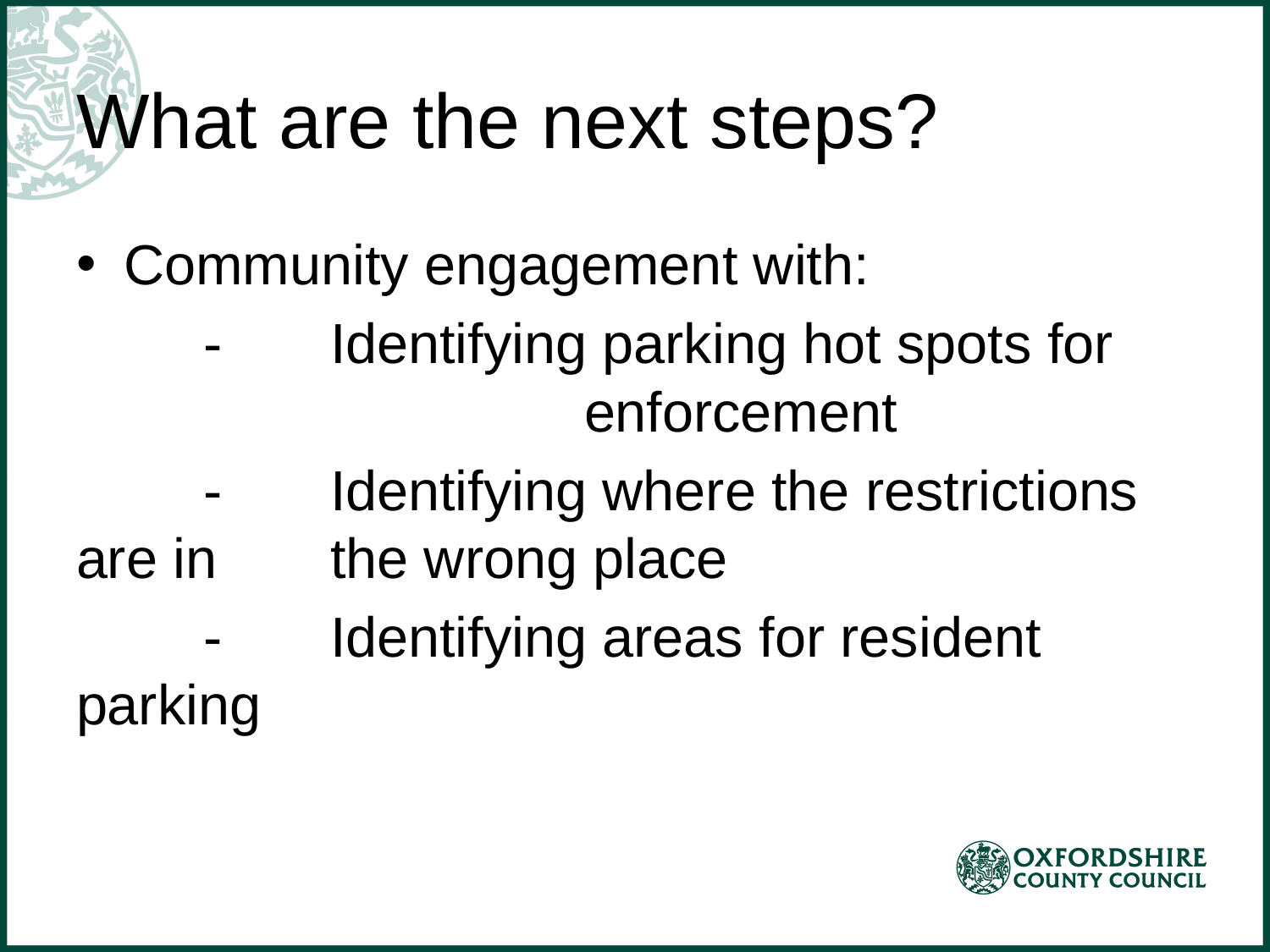

# What are the next steps?
Community engagement with:
	-	Identifying parking hot spots for 				enforcement
	-	Identifying where the restrictions are in 	the wrong place
	-	Identifying areas for resident parking